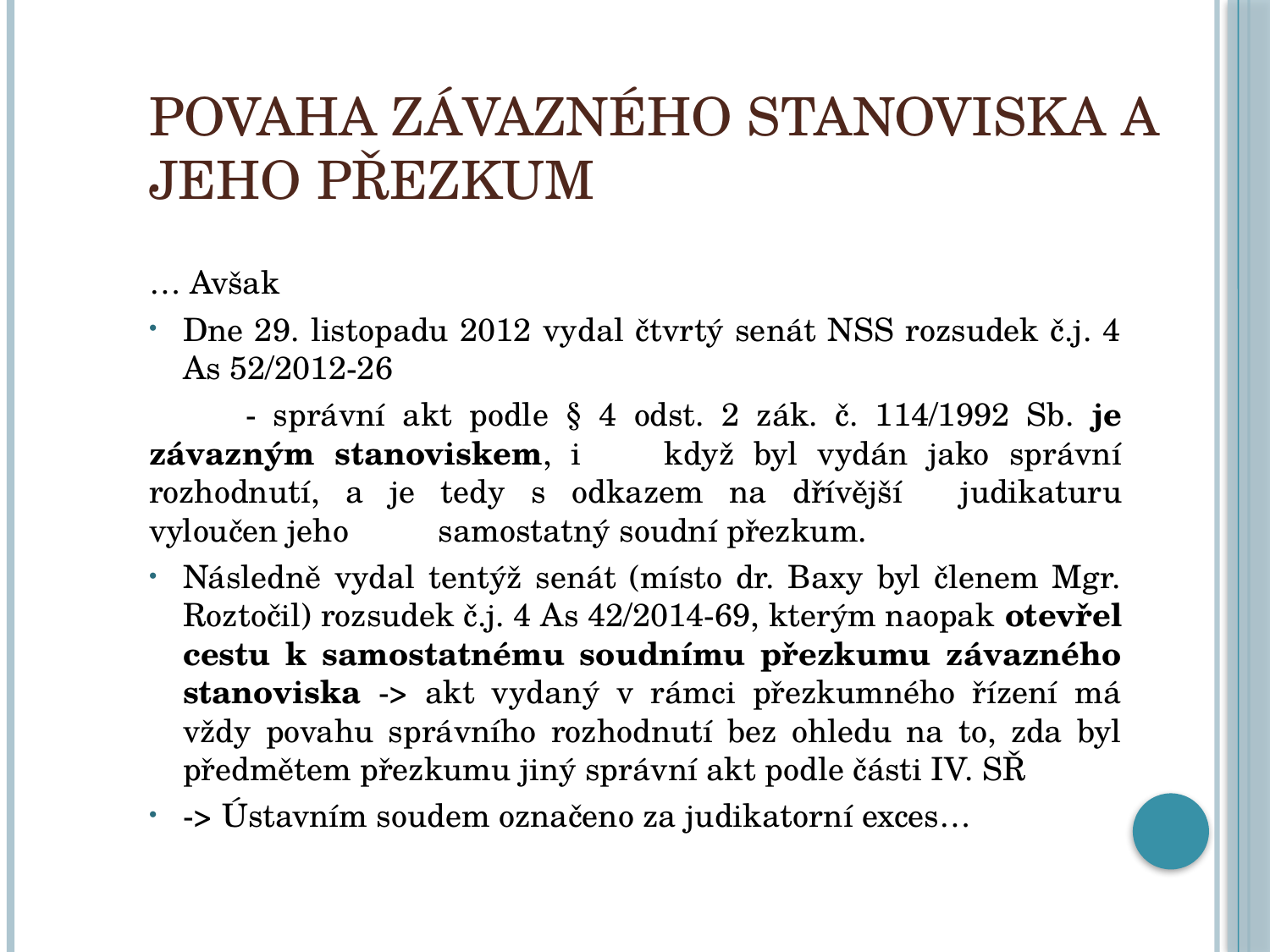

# Povaha závazného stanoviska a jeho přezkum
… Avšak
Dne 29. listopadu 2012 vydal čtvrtý senát NSS rozsudek č.j. 4 As 52/2012-26
	- správní akt podle § 4 odst. 2 zák. č. 114/1992 Sb. je závazným stanoviskem, i 	když byl vydán jako správní rozhodnutí, a je tedy s odkazem na dřívější 	judikaturu vyloučen jeho 	samostatný soudní přezkum.
Následně vydal tentýž senát (místo dr. Baxy byl členem Mgr. Roztočil) rozsudek č.j. 4 As 42/2014-69, kterým naopak otevřel cestu k samostatnému soudnímu přezkumu závazného stanoviska -> akt vydaný v rámci přezkumného řízení má vždy povahu správního rozhodnutí bez ohledu na to, zda byl předmětem přezkumu jiný správní akt podle části IV. SŘ
-> Ústavním soudem označeno za judikatorní exces…